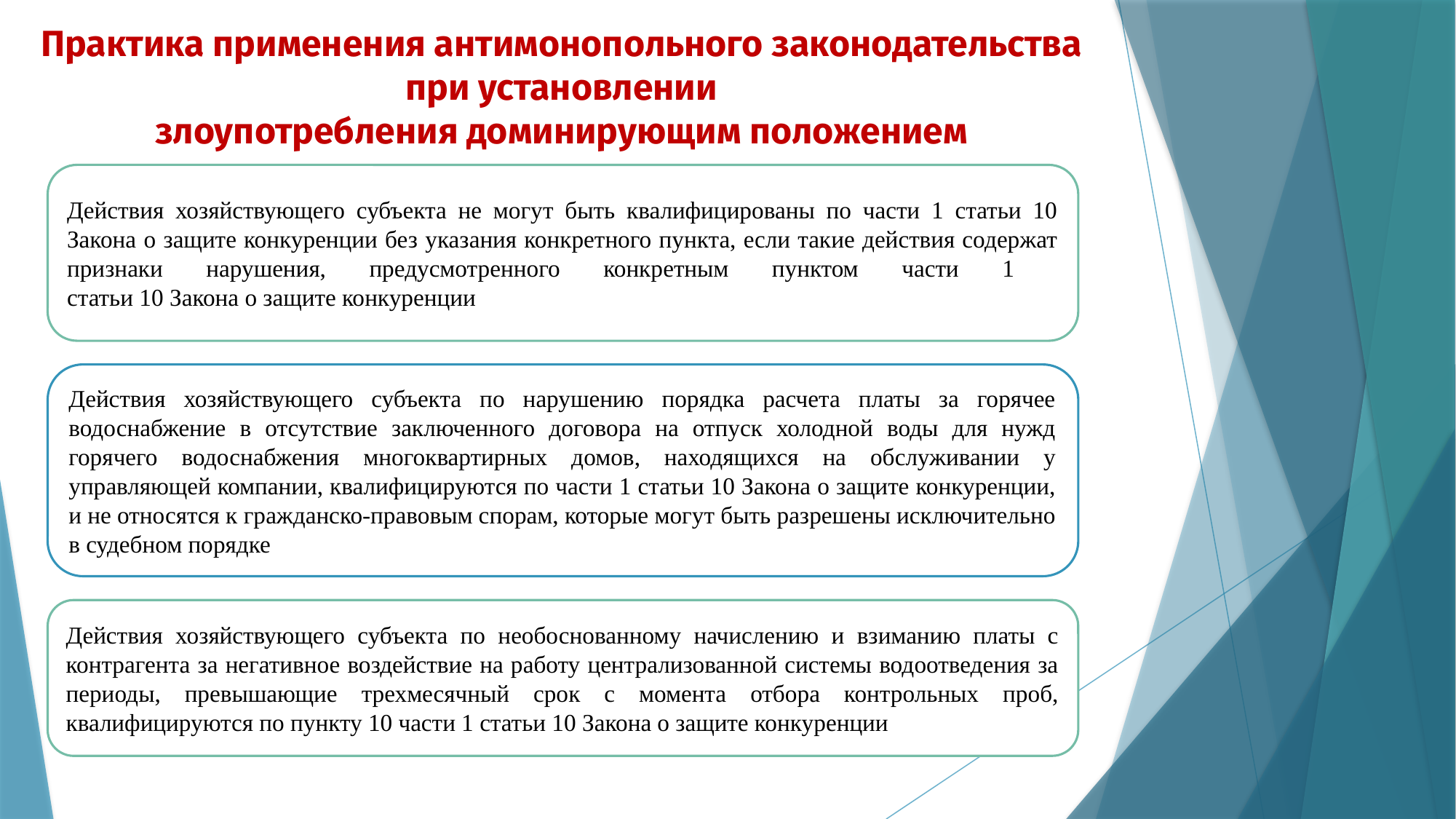

Практика применения антимонопольного законодательства
при установлении
злоупотребления доминирующим положением
Действия хозяйствующего субъекта не могут быть квалифицированы по части 1 статьи 10 Закона о защите конкуренции без указания конкретного пункта, если такие действия содержат признаки нарушения, предусмотренного конкретным пунктом части 1
статьи 10 Закона о защите конкуренции
Действия хозяйствующего субъекта по нарушению порядка расчета платы за горячее водоснабжение в отсутствие заключенного договора на отпуск холодной воды для нужд горячего водоснабжения многоквартирных домов, находящихся на обслуживании у управляющей компании, квалифицируются по части 1 статьи 10 Закона о защите конкуренции, и не относятся к гражданско-правовым спорам, которые могут быть разрешены исключительно в судебном порядке
Действия хозяйствующего субъекта по необоснованному начислению и взиманию платы с контрагента за негативное воздействие на работу централизованной системы водоотведения за периоды, превышающие трехмесячный срок с момента отбора контрольных проб, квалифицируются по пункту 10 части 1 статьи 10 Закона о защите конкуренции